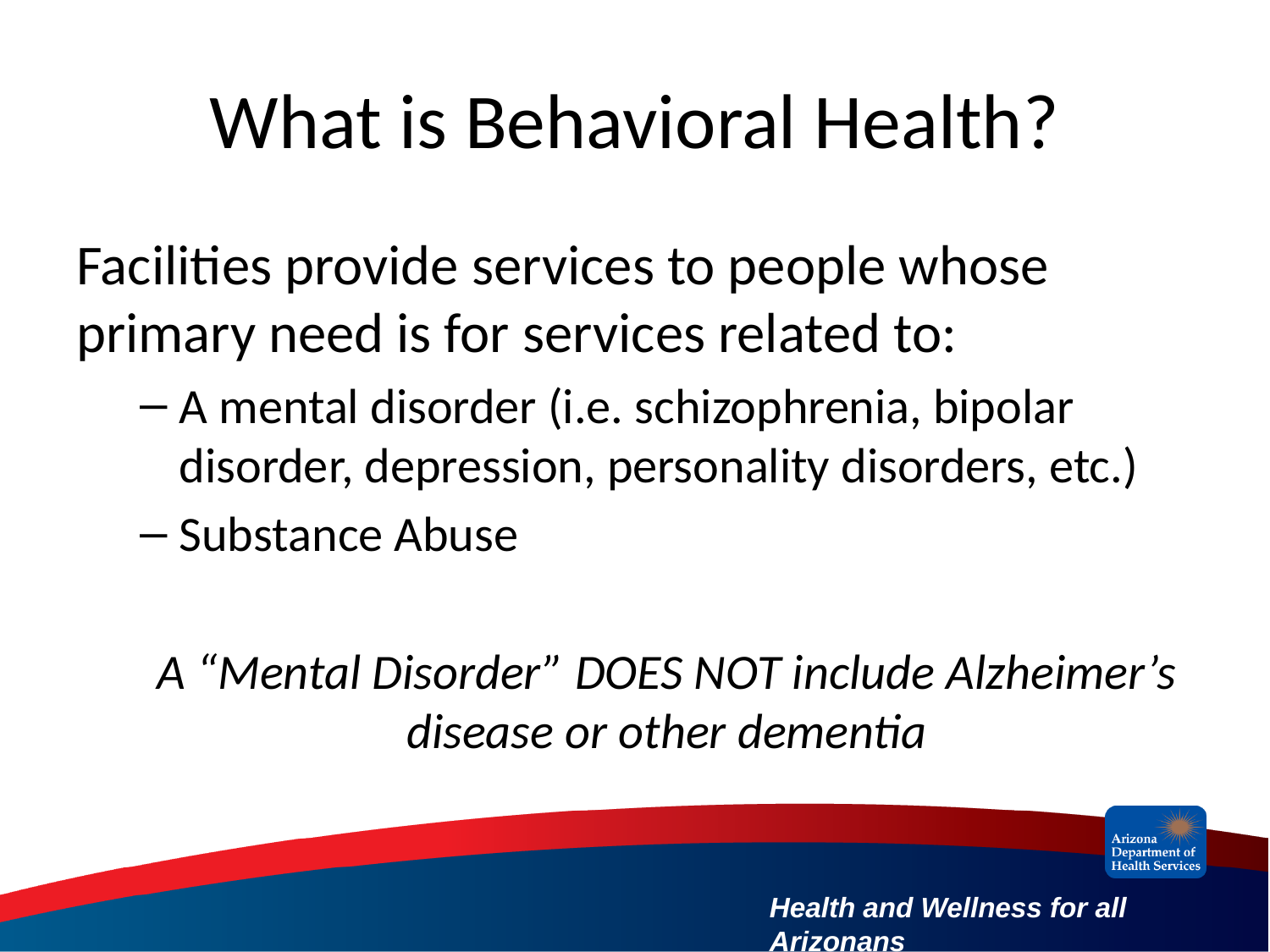

# What is Behavioral Health?
Facilities provide services to people whose primary need is for services related to:
A mental disorder (i.e. schizophrenia, bipolar disorder, depression, personality disorders, etc.)
Substance Abuse

A “Mental Disorder” DOES NOT include Alzheimer’s disease or other dementia